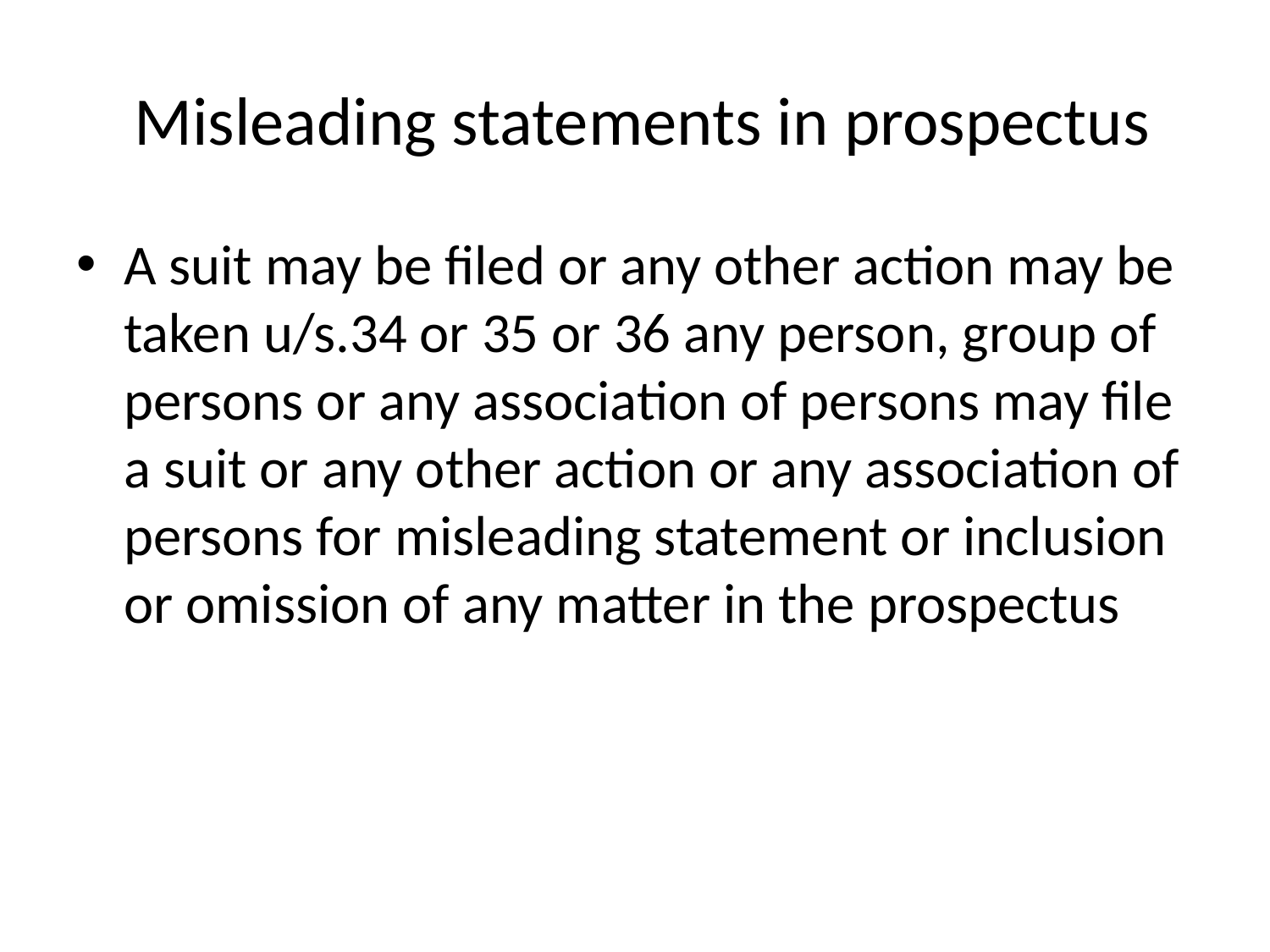

# Misleading statements in prospectus
A suit may be filed or any other action may be taken u/s.34 or 35 or 36 any person, group of persons or any association of persons may file a suit or any other action or any association of persons for misleading statement or inclusion or omission of any matter in the prospectus